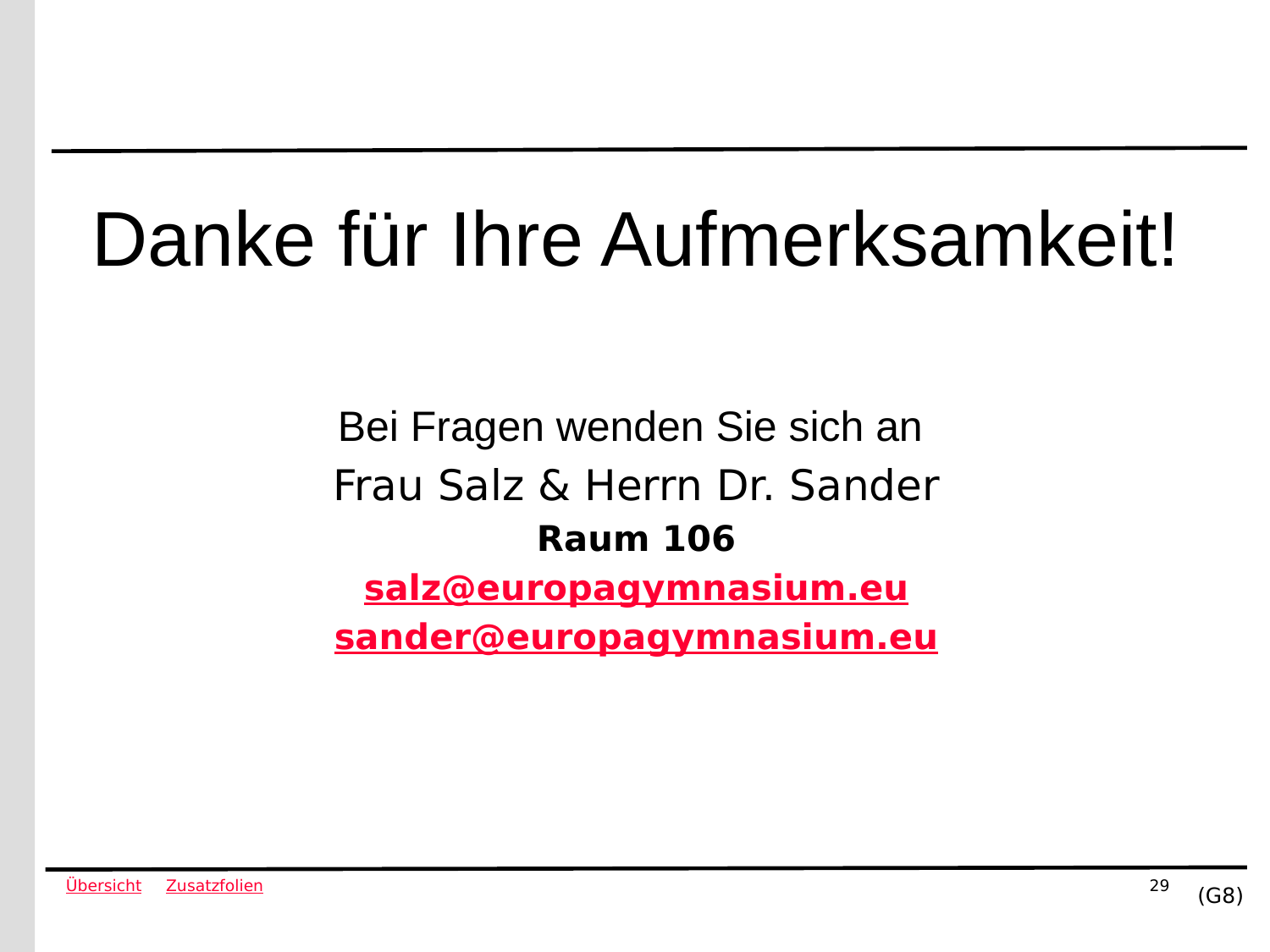

Danke für Ihre Aufmerksamkeit!

Bei Fragen wenden Sie sich an
Frau Salz & Herrn Dr. Sander
Raum 106
salz@europagymnasium.eu
sander@europagymnasium.eu

29